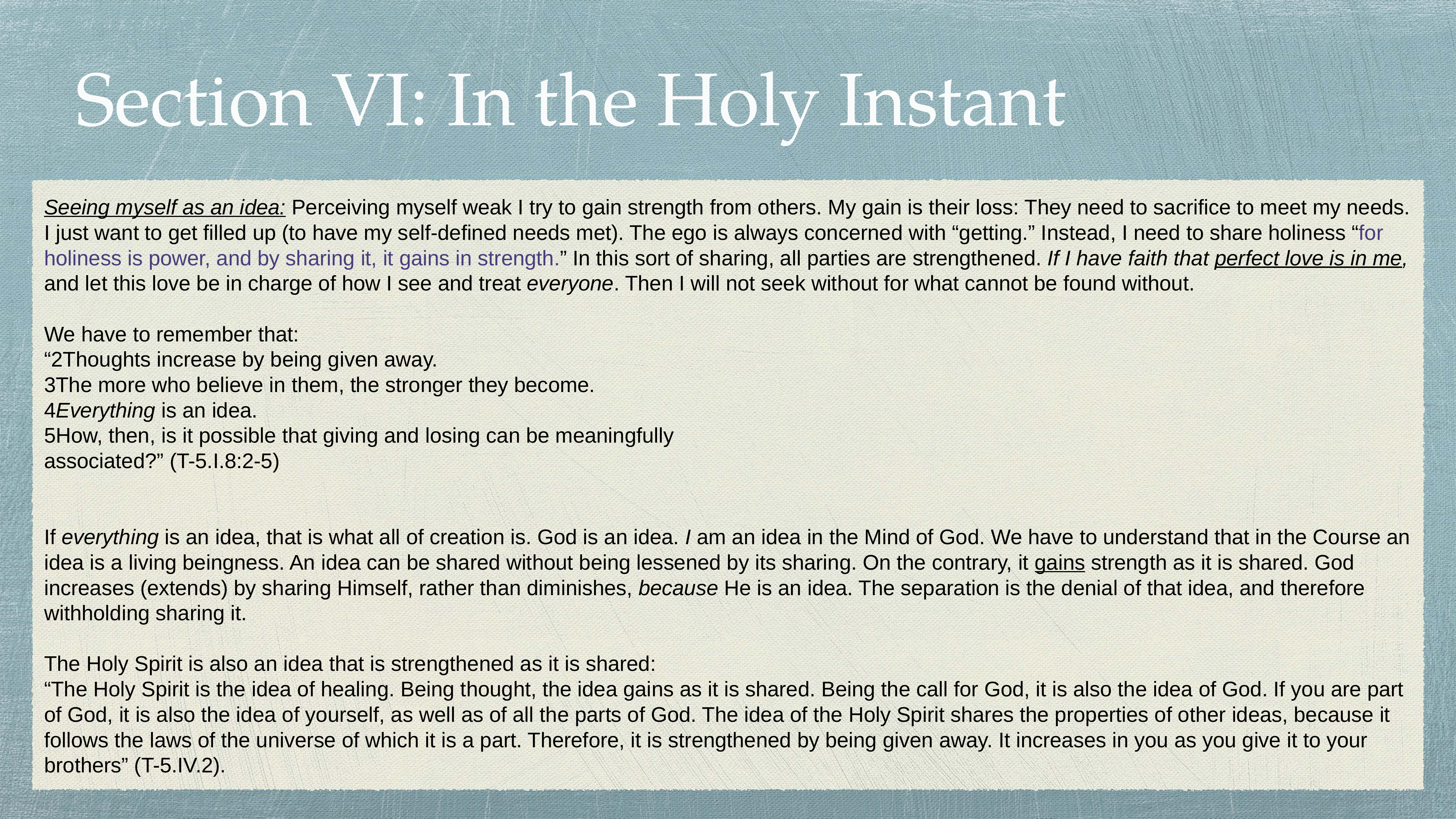

# Section VI: In the Holy Instant
Seeing myself as an idea: Perceiving myself weak I try to gain strength from others. My gain is their loss: They need to sacrifice to meet my needs. I just want to get filled up (to have my self-defined needs met). The ego is always concerned with “getting.” Instead, I need to share holiness “for holiness is power, and by sharing it, it gains in strength.” In this sort of sharing, all parties are strengthened. If I have faith that perfect love is in me, and let this love be in charge of how I see and treat everyone. Then I will not seek without for what cannot be found without.

We have to remember that:
“2Thoughts increase by being given away.
3The more who believe in them, the stronger they become.
4Everything is an idea.
5How, then, is it possible that giving and losing can be meaningfully
associated?” (T-5.I.8:2-5)

If everything is an idea, that is what all of creation is. God is an idea. I am an idea in the Mind of God. We have to understand that in the Course an idea is a living beingness. An idea can be shared without being lessened by its sharing. On the contrary, it gains strength as it is shared. God increases (extends) by sharing Himself, rather than diminishes, because He is an idea. The separation is the denial of that idea, and therefore withholding sharing it.
The Holy Spirit is also an idea that is strengthened as it is shared:
“The Holy Spirit is the idea of healing. Being thought, the idea gains as it is shared. Being the call for God, it is also the idea of God. If you are part of God, it is also the idea of yourself, as well as of all the parts of God. The idea of the Holy Spirit shares the properties of other ideas, because it follows the laws of the universe of which it is a part. Therefore, it is strengthened by being given away. It increases in you as you give it to your brothers” (T-5.IV.2).